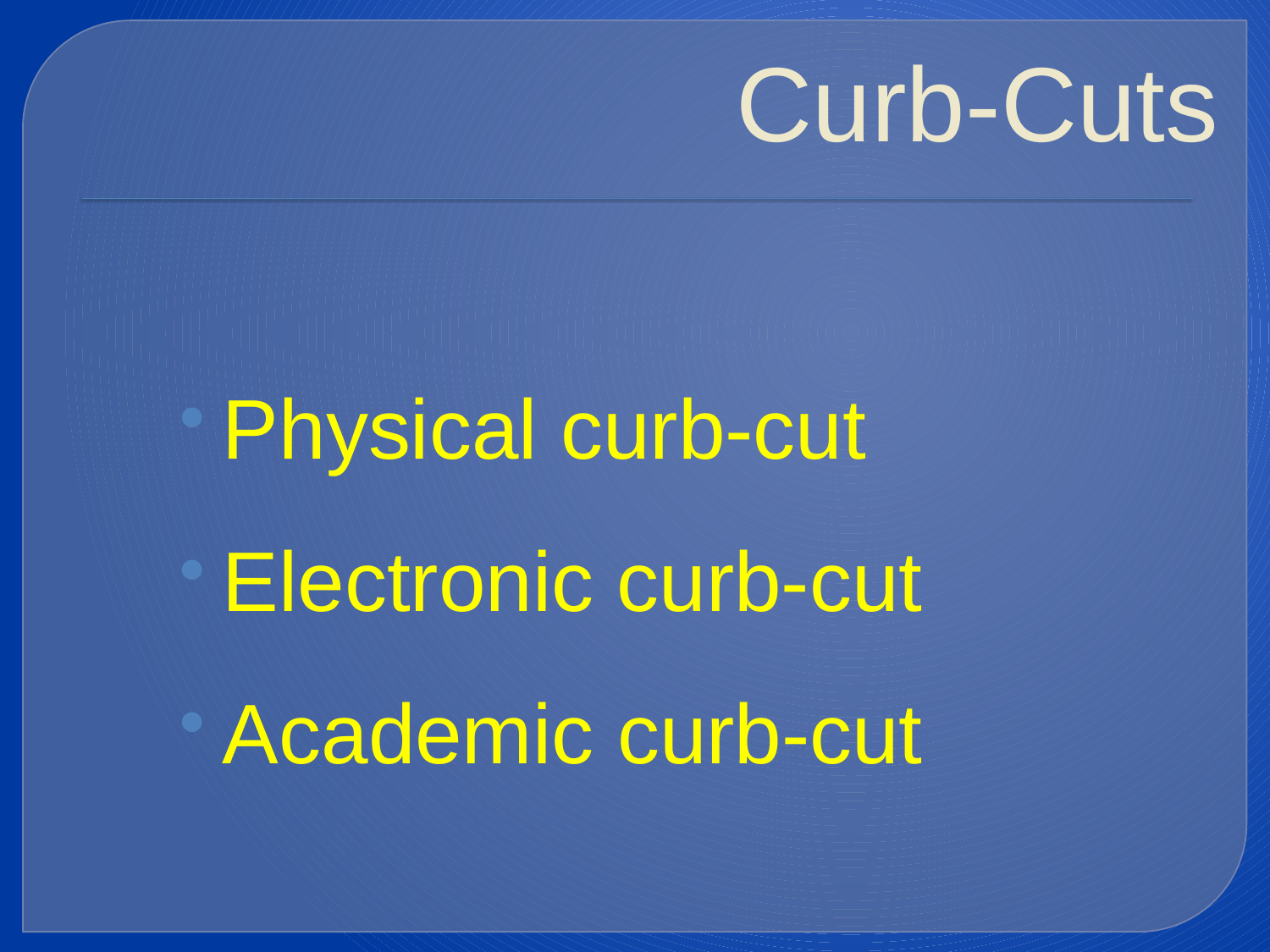

# Curb-Cuts
Physical curb-cut
Electronic curb-cut
Academic curb-cut